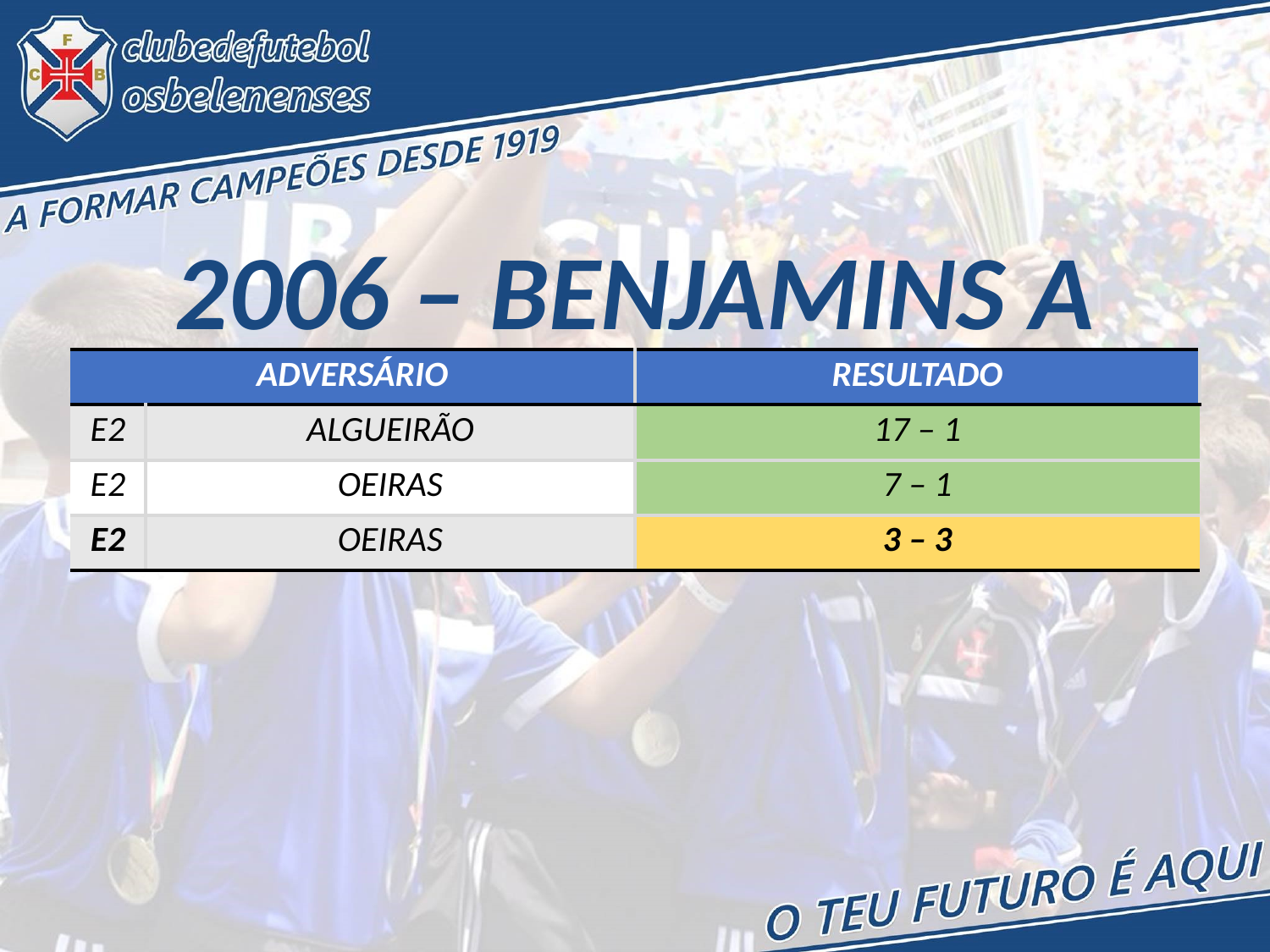

2006 – BENJAMINS A
| ADVERSÁRIO |  | RESULTADO |
| --- | --- | --- |
| E2 | ALGUEIRÃO | 17 – 1 |
| E2 | OEIRAS | 7 – 1 |
| E2 | OEIRAS | 3 – 3 |